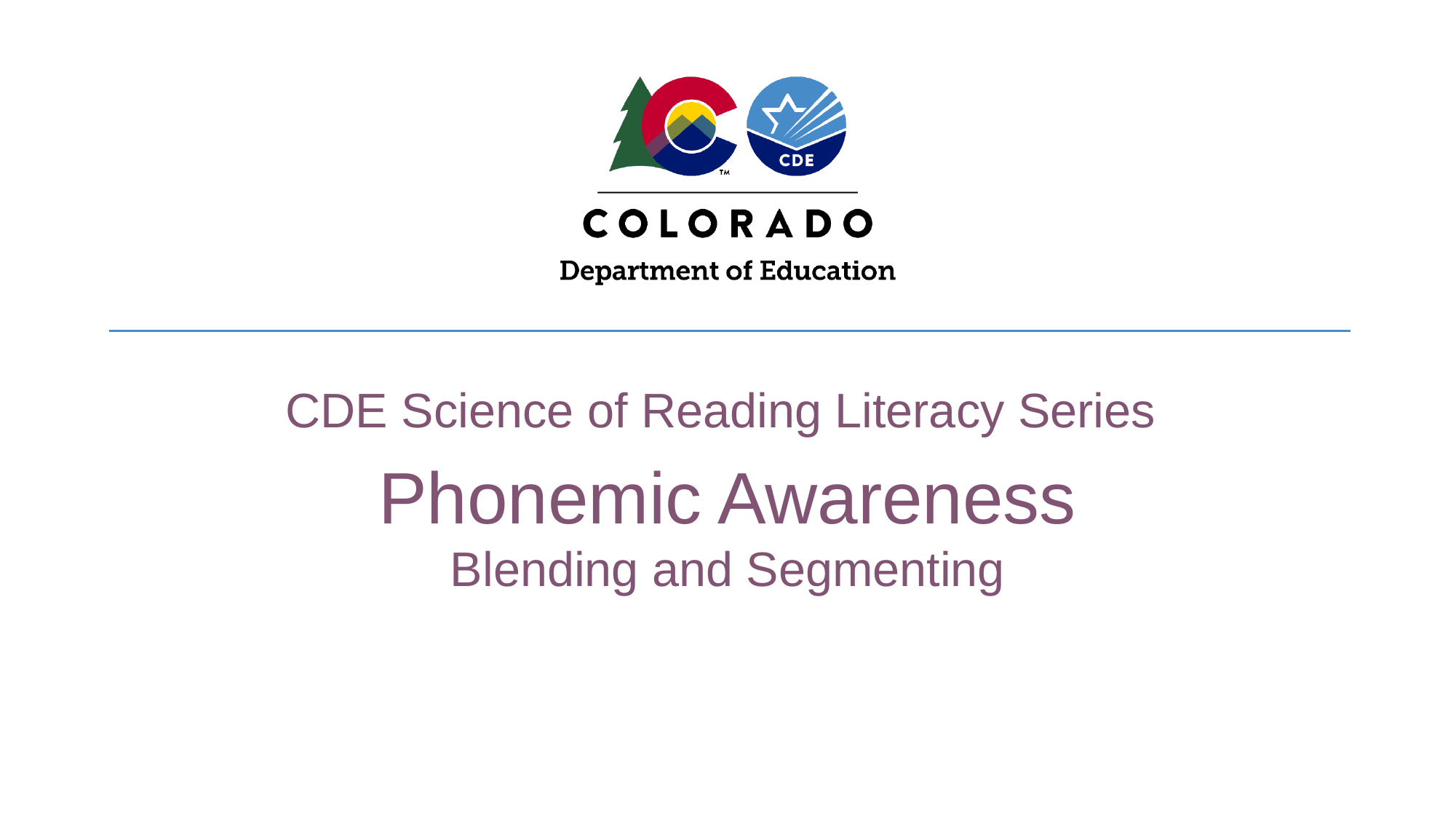

CDE Science of Reading Literacy Series
Phonemic Awareness
Blending and Segmenting